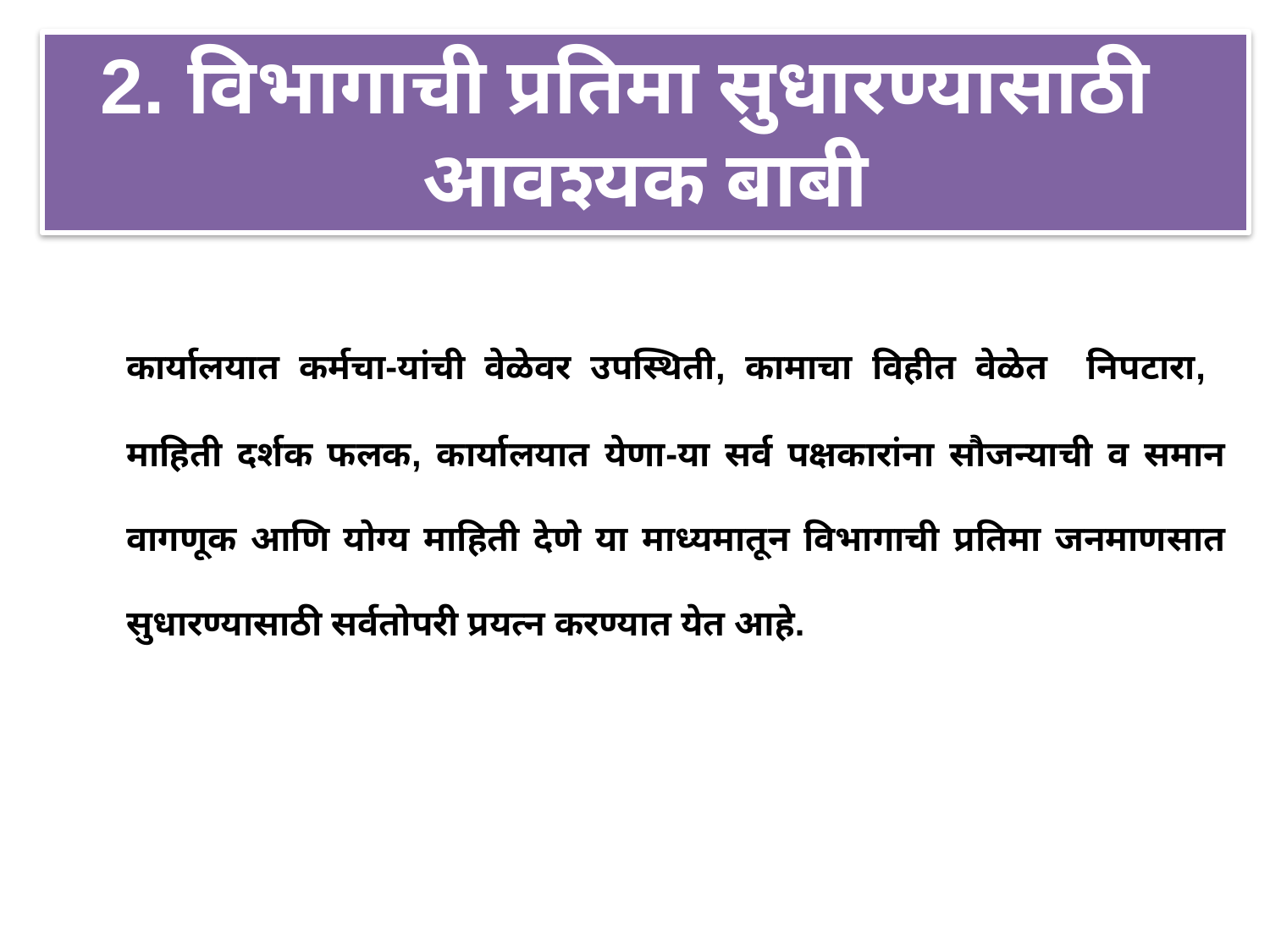

# 2. विभागाची प्रतिमा सुधारण्यासाठी   आवश्यक बाबी
	कार्यालयात कर्मचा-यांची वेळेवर उपस्थिती, कामाचा विहीत वेळेत  निपटारा,  माहिती दर्शक फलक, कार्यालयात येणा-या सर्व पक्षकारांना सौजन्याची व समान वागणूक आणि योग्य माहिती देणे या माध्यमातून विभागाची प्रतिमा जनमाणसात सुधारण्यासाठी सर्वतोपरी प्रयत्न करण्यात येत आहे.